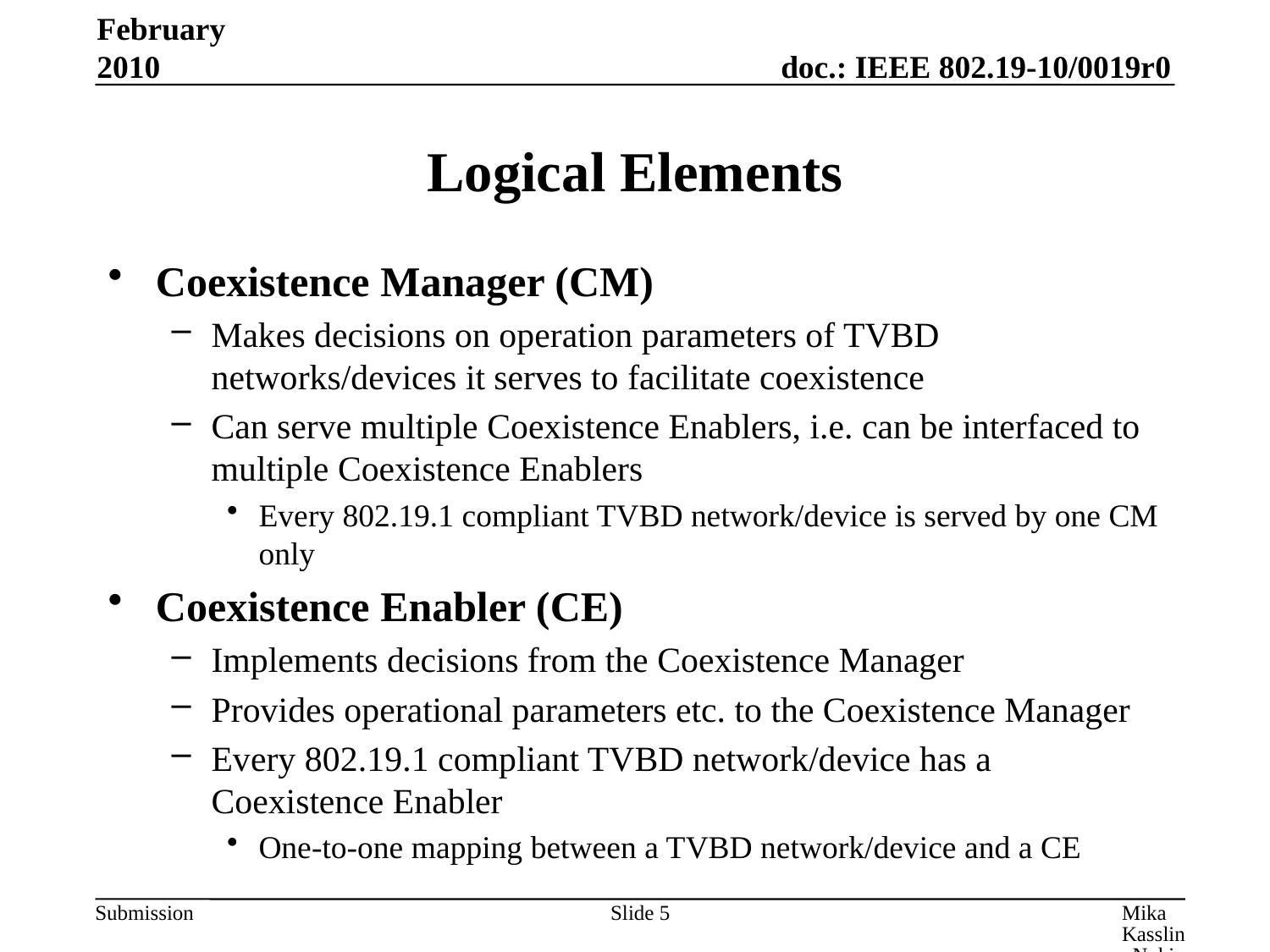

February 2010
# Logical Elements
Coexistence Manager (CM)
Makes decisions on operation parameters of TVBD networks/devices it serves to facilitate coexistence
Can serve multiple Coexistence Enablers, i.e. can be interfaced to multiple Coexistence Enablers
Every 802.19.1 compliant TVBD network/device is served by one CM only
Coexistence Enabler (CE)
Implements decisions from the Coexistence Manager
Provides operational parameters etc. to the Coexistence Manager
Every 802.19.1 compliant TVBD network/device has a Coexistence Enabler
One-to-one mapping between a TVBD network/device and a CE
Slide 5
Mika Kasslin, Nokia